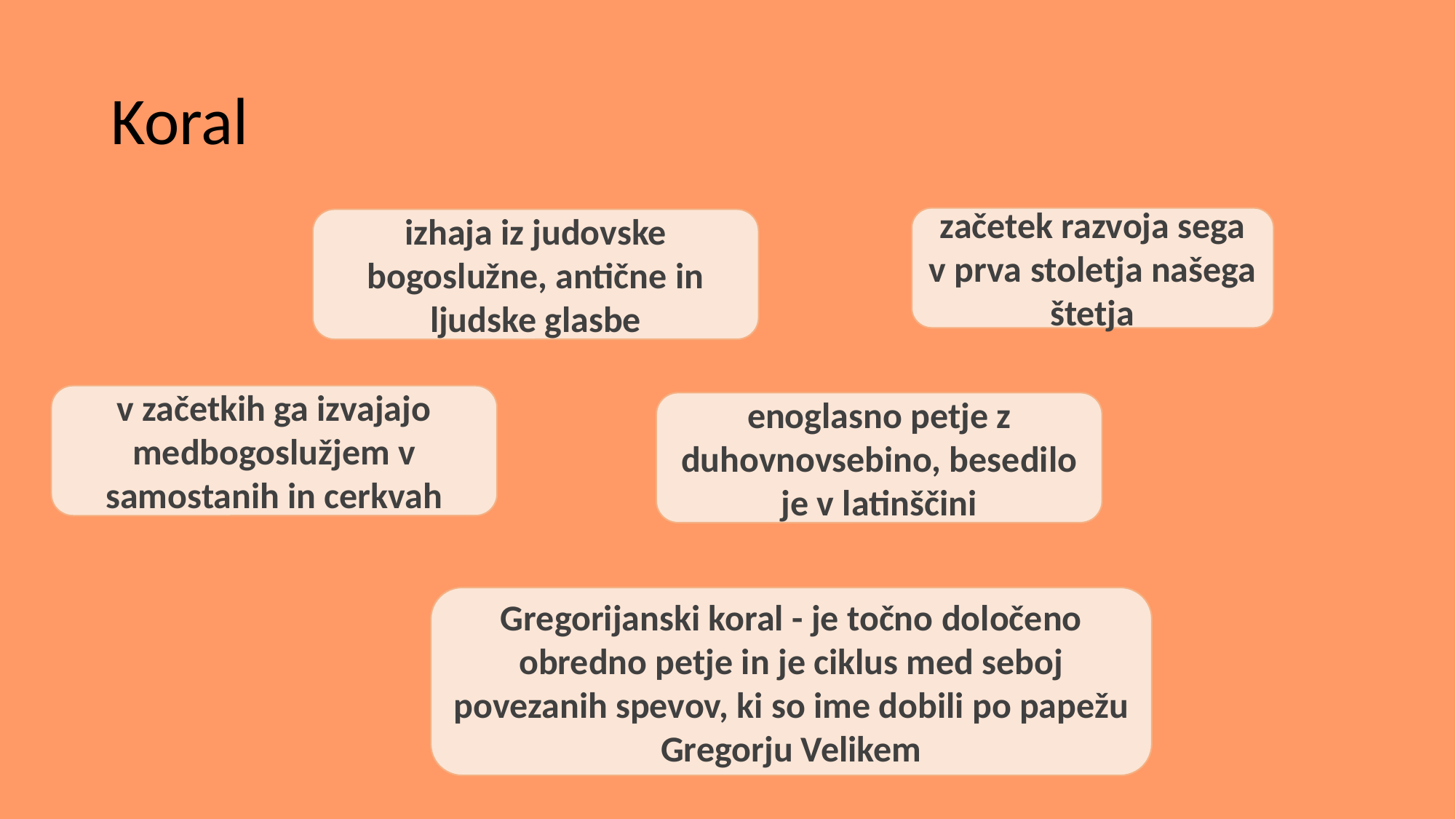

# Koral
začetek razvoja sega v prva stoletja našega štetja
izhaja iz judovske bogoslužne, antične in ljudske glasbe
v začetkih ga izvajajo medbogoslužjem v samostanih in cerkvah
enoglasno petje z duhovnovsebino, besedilo je v latinščini
Gregorijanski koral - je točno določeno obredno petje in je ciklus med seboj povezanih spevov, ki so ime dobili po papežu Gregorju Velikem